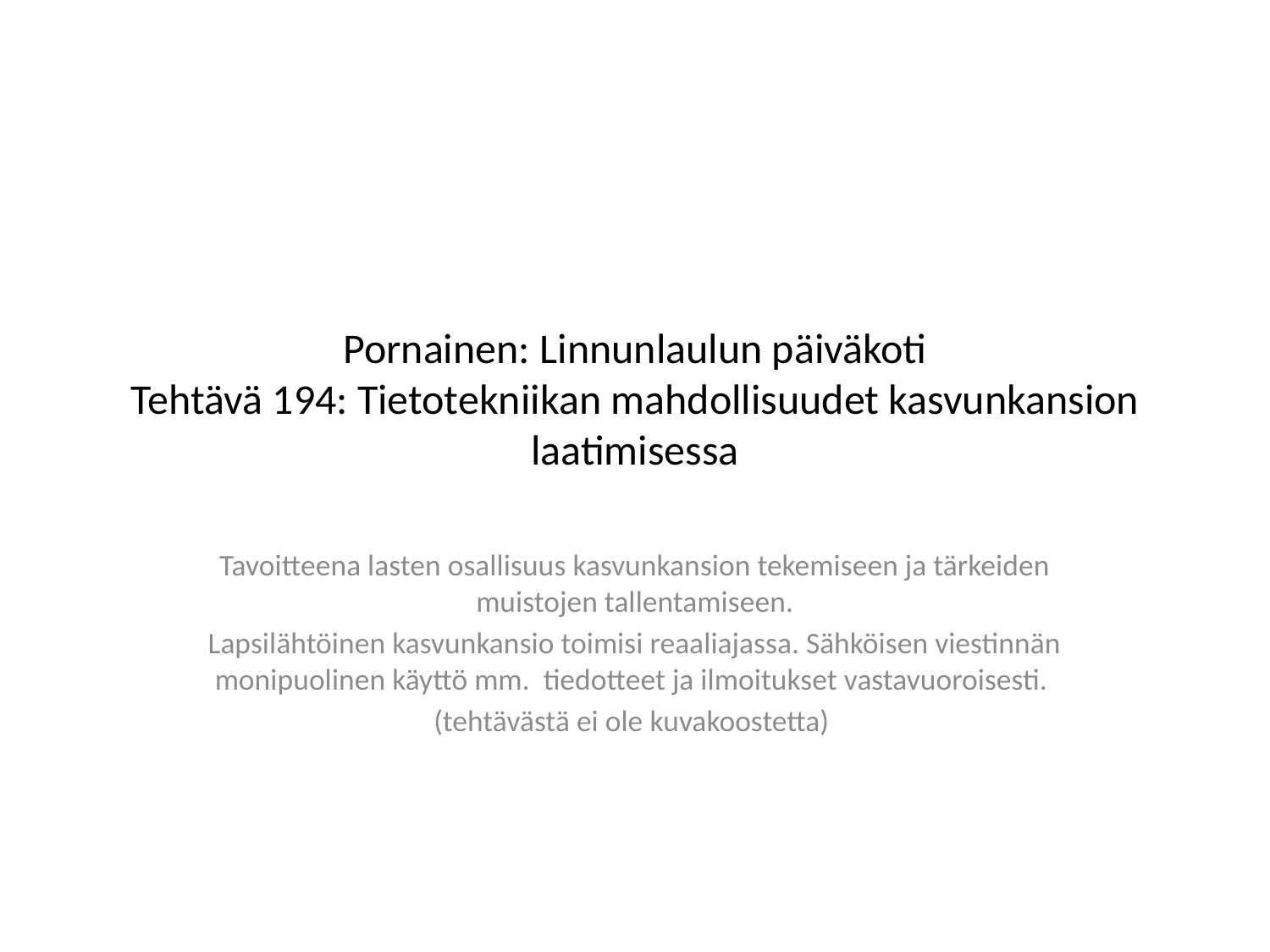

# Pornainen: Linnunlaulun päiväkoti Tehtävä 194: Tietotekniikan mahdollisuudet kasvunkansion laatimisessa
Tavoitteena lasten osallisuus kasvunkansion tekemiseen ja tärkeiden muistojen tallentamiseen.
Lapsilähtöinen kasvunkansio toimisi reaaliajassa. Sähköisen viestinnän monipuolinen käyttö mm.  tiedotteet ja ilmoitukset vastavuoroisesti.
(tehtävästä ei ole kuvakoostetta)